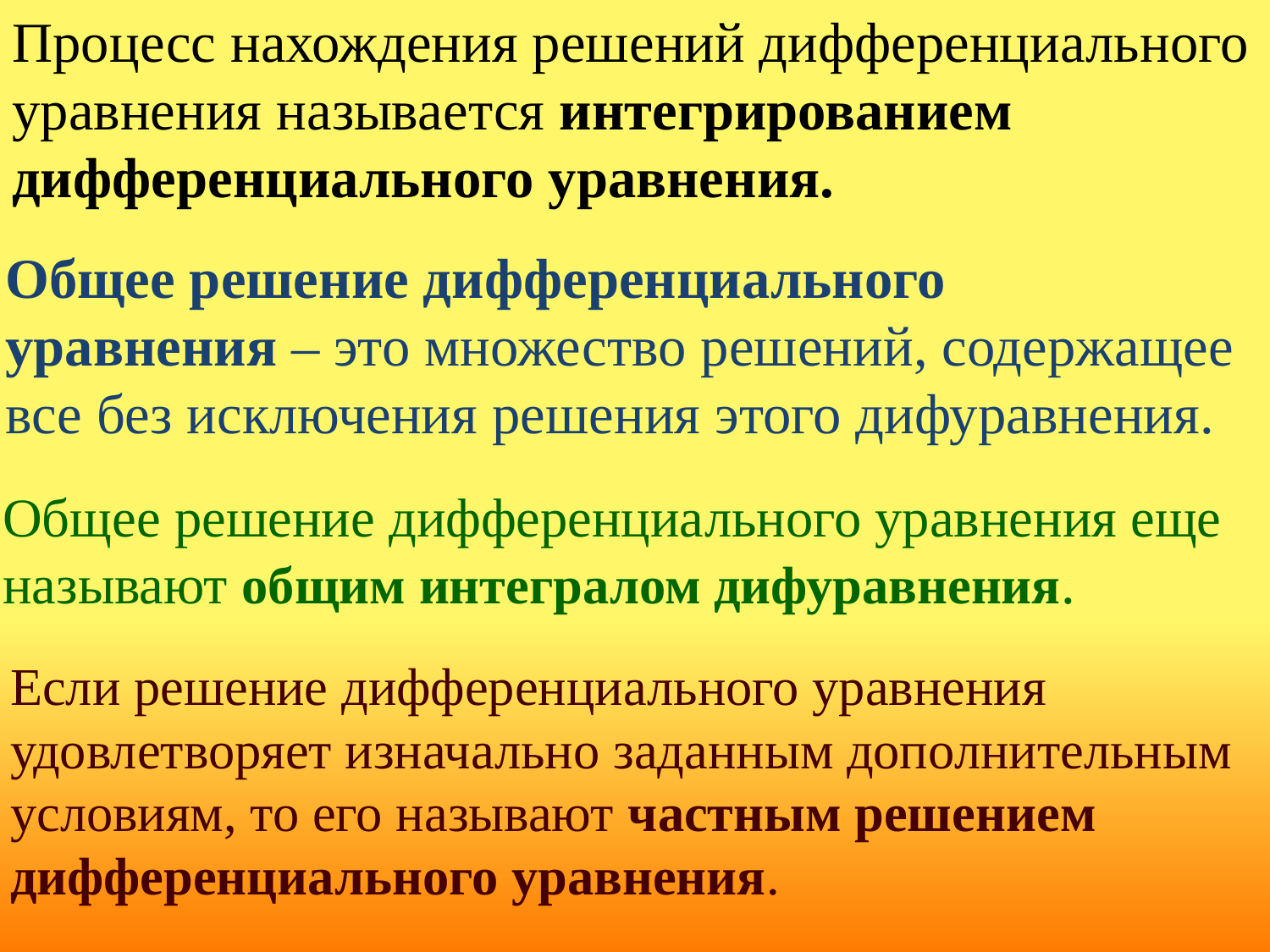

Процесс нахождения решений дифференциального уравнения называется интегрированием дифференциального уравнения.
Общее решение дифференциального уравнения – это множество решений, содержащее все без исключения решения этого дифуравнения.
Общее решение дифференциального уравнения еще называют общим интегралом дифуравнения.
Если решение дифференциального уравнения удовлетворяет изначально заданным дополнительным условиям, то его называют частным решением дифференциального уравнения.